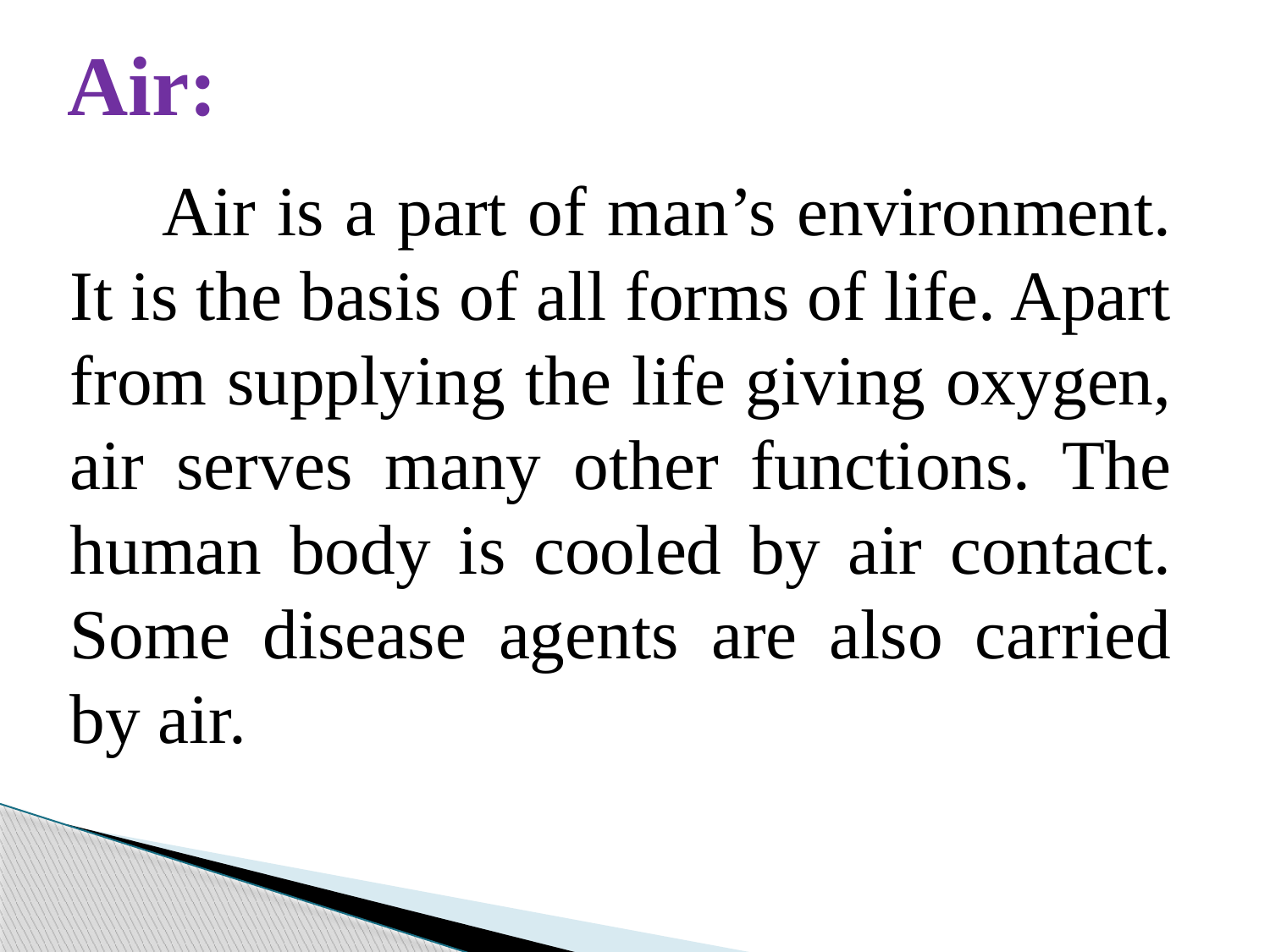

# Air:
    Air is a part of man’s environment. It is the basis of all forms of life. Apart from supplying the life giving oxygen, air serves many other functions. The human body is cooled by air contact. Some disease agents are also carried by air.